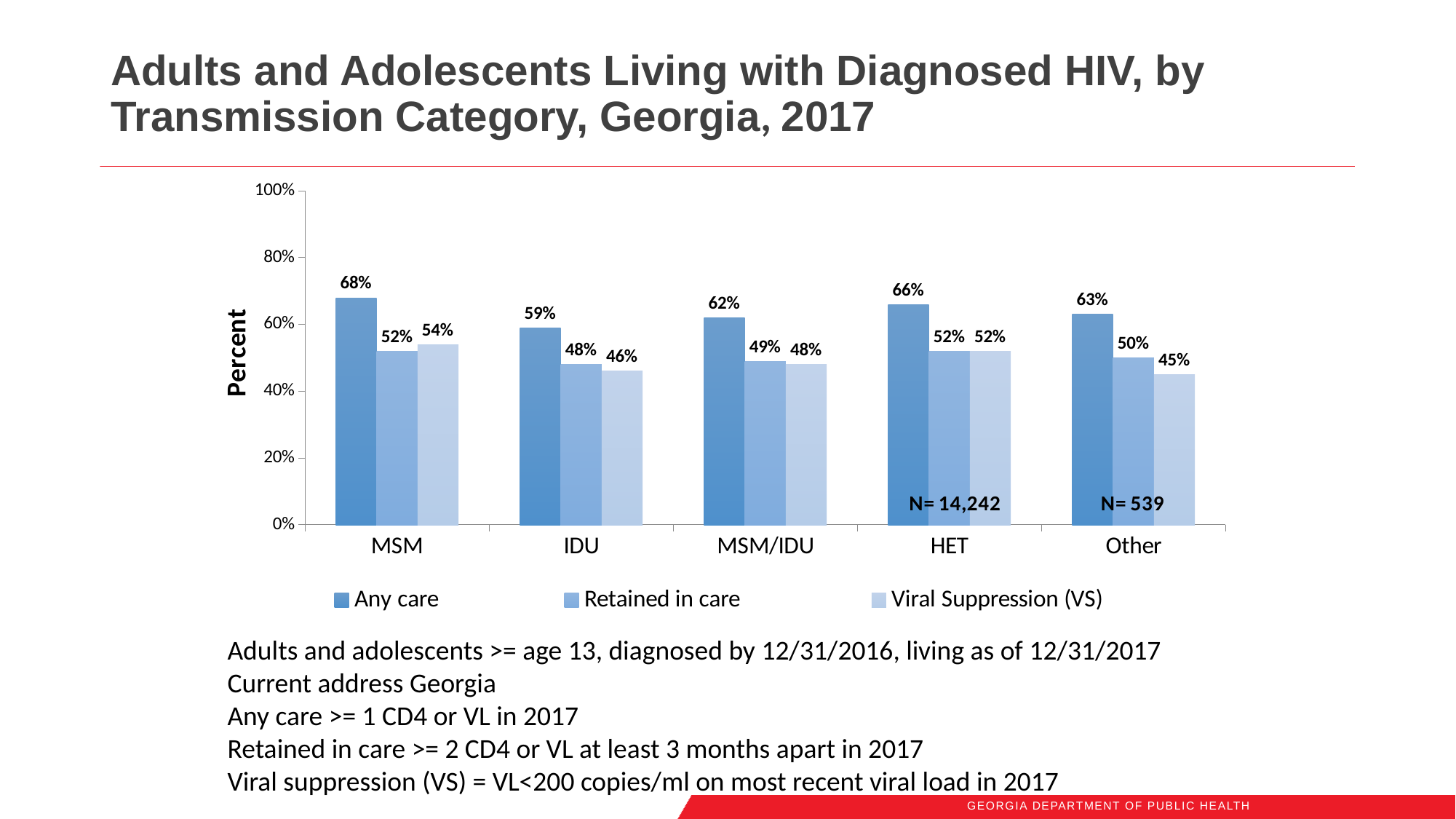

# Adults and Adolescents Living with Diagnosed HIV, by Transmission Category, Georgia, 2017

### Chart

| Category | Any care | Retained in care  | Viral Suppression (VS) |
|---|---|---|---|
| MSM | 0.68 | 0.52 | 0.54 |
| IDU | 0.59 | 0.48 | 0.46 |
| MSM/IDU | 0.62 | 0.49 | 0.48 |
| HET | 0.66 | 0.52 | 0.52 |
| Other | 0.63 | 0.5 | 0.45 |

### Chart

| Category |
|---|
Adults and adolescents >= age 13, diagnosed by 12/31/2016, living as of 12/31/2017
Current address Georgia
Any care >= 1 CD4 or VL in 2017
Retained in care >= 2 CD4 or VL at least 3 months apart in 2017
Viral suppression (VS) = VL<200 copies/ml on most recent viral load in 2017